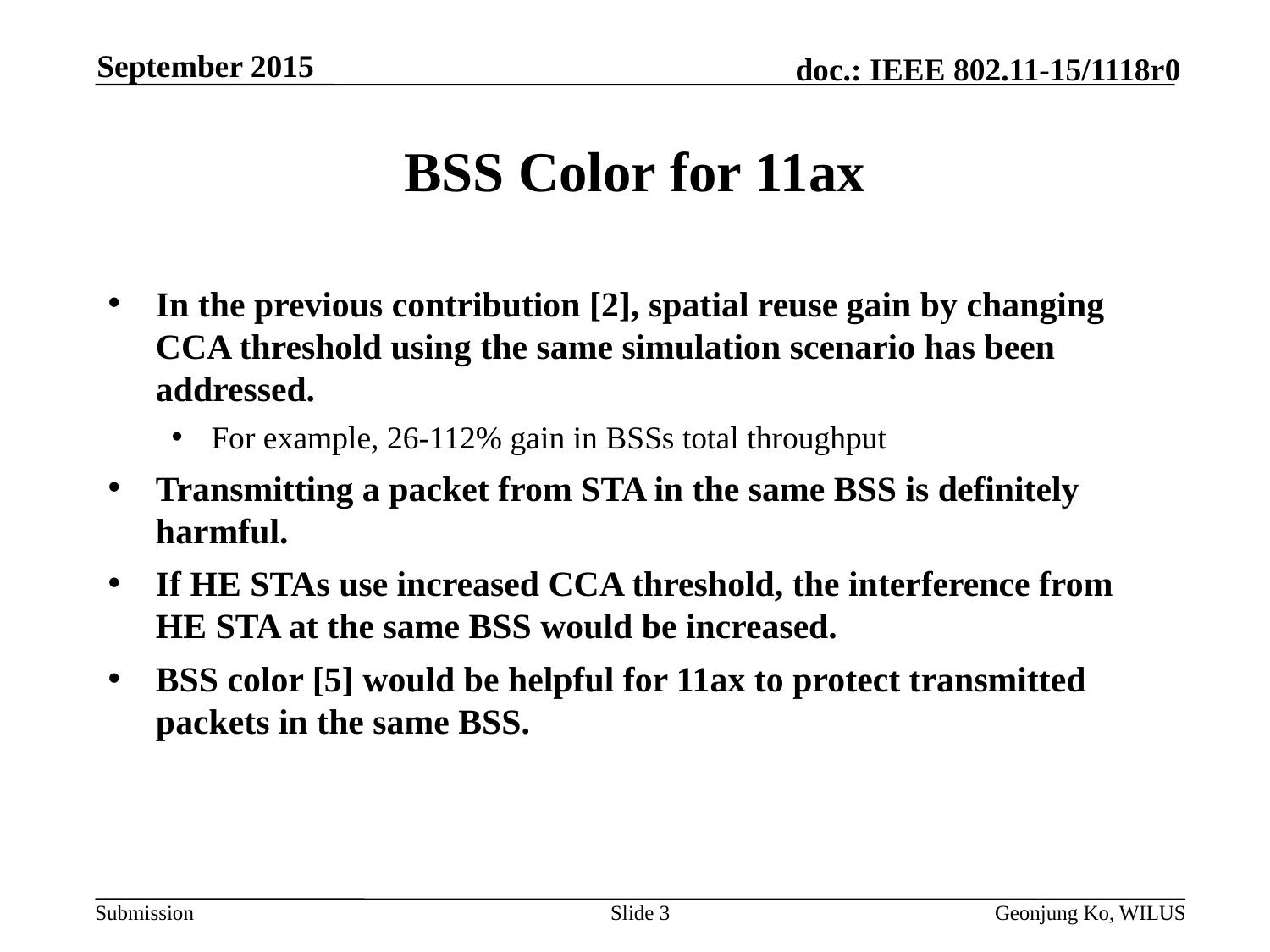

September 2015
# BSS Color for 11ax
In the previous contribution [2], spatial reuse gain by changing CCA threshold using the same simulation scenario has been addressed.
For example, 26-112% gain in BSSs total throughput
Transmitting a packet from STA in the same BSS is definitely harmful.
If HE STAs use increased CCA threshold, the interference from HE STA at the same BSS would be increased.
BSS color [5] would be helpful for 11ax to protect transmitted packets in the same BSS.
Slide 3
Geonjung Ko, WILUS